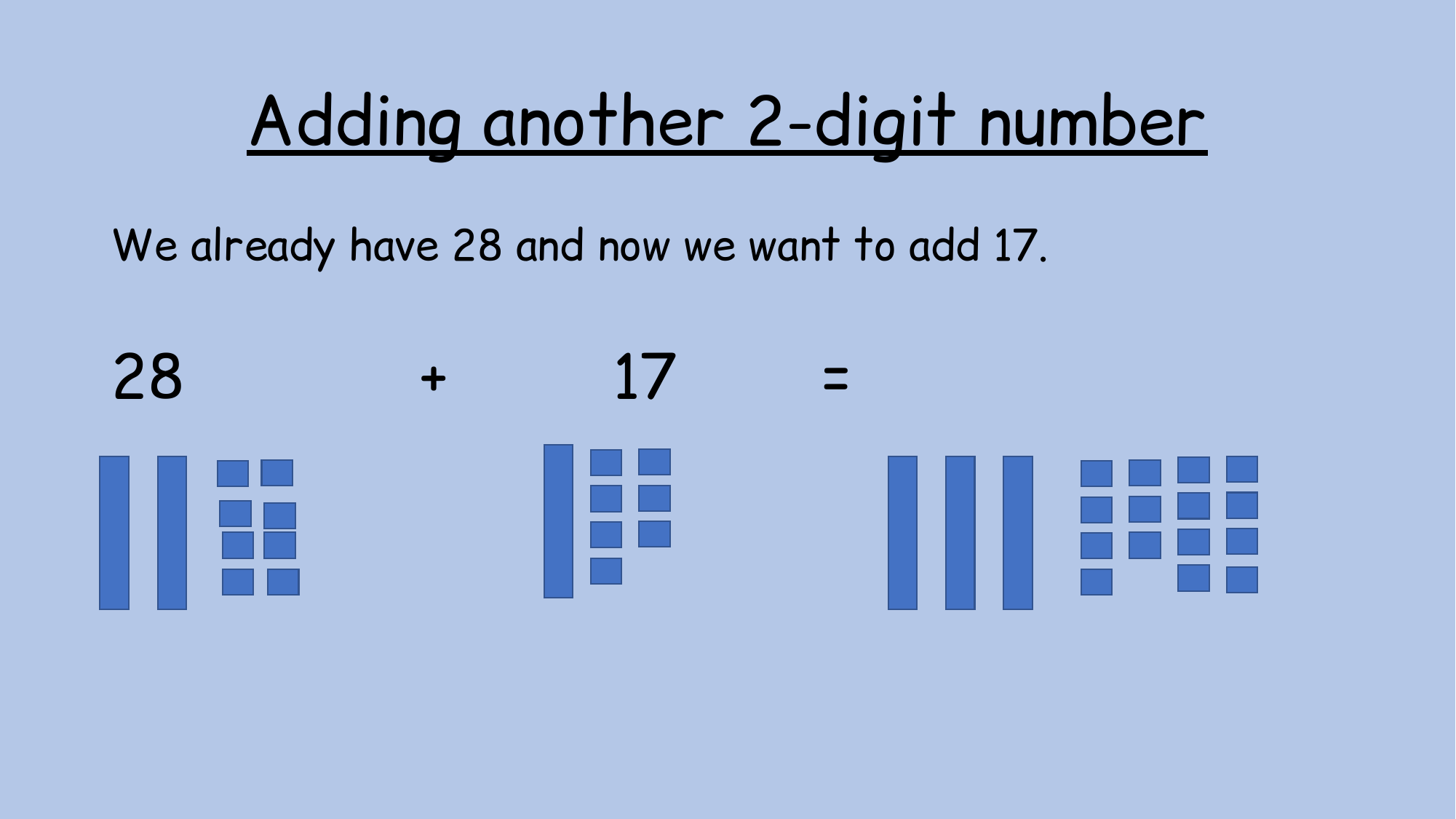

# Adding another 2-digit number
We already have 28 and now we want to add 17.

28             +         17        =